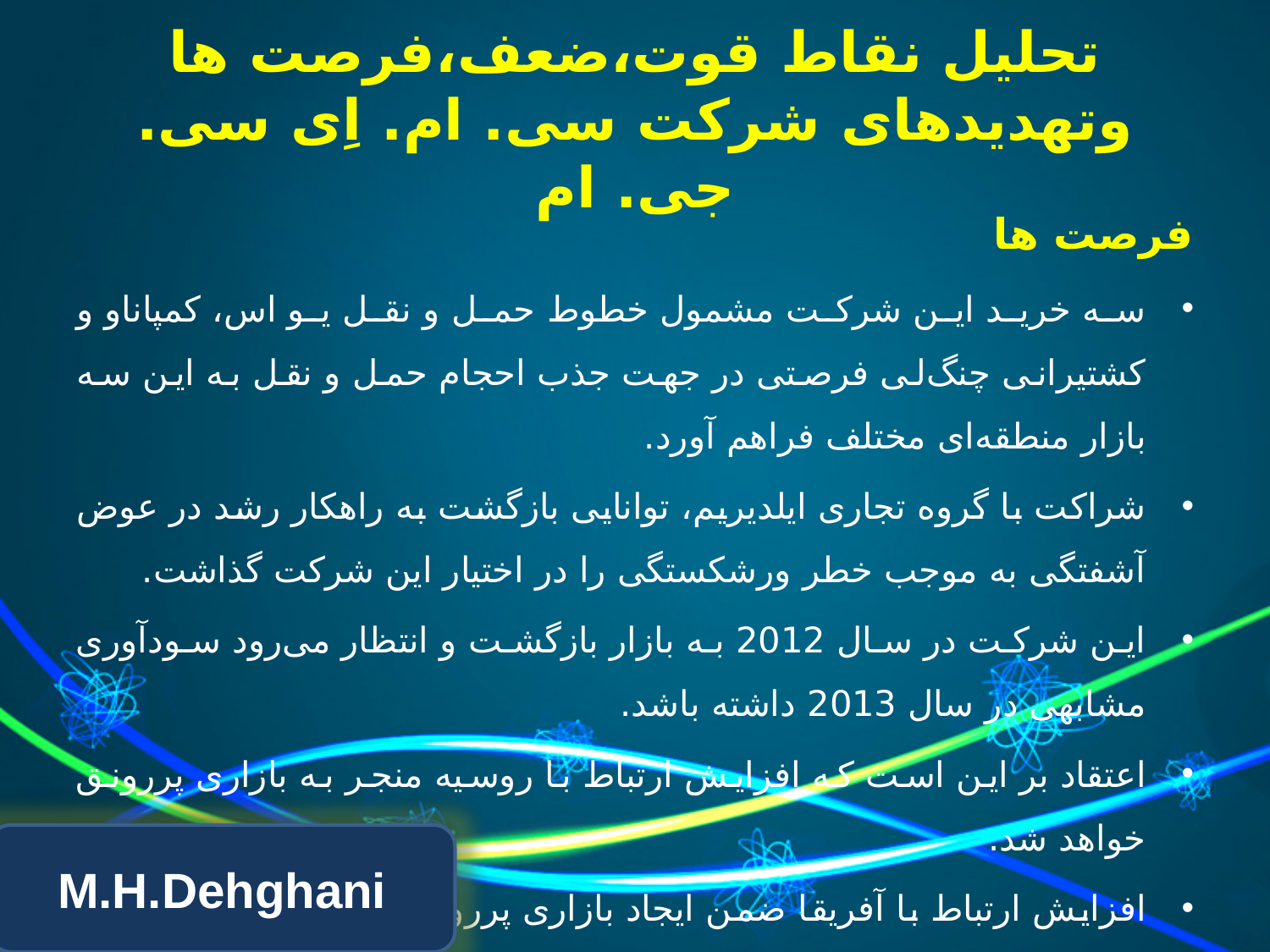

# تحلیل نقاط قوت،ضعف،فرصت ها وتهدیدهای شرکت سی. ام. اِی سی. جی. ام
فرصت ها
سه خرید این شرکت مشمول خطوط حمل و نقل یو اس، کمپاناو و کشتیرانی چنگ‌لی فرصتی در جهت جذب احجام حمل و نقل به این سه بازار منطقه‌ای مختلف فراهم آورد.
شراکت با گروه تجاری ایلدیریم، توانایی بازگشت به راهکار رشد در عوض آشفتگی به موجب خطر ورشکستگی را در اختیار این شرکت گذاشت.
این شرکت در سال 2012 به بازار بازگشت و انتظار می‌رود سودآوری مشابهی در سال 2013 داشته باشد.
اعتقاد بر این است که افزایش ارتباط با روسیه منجر به بازاری پررونق خواهد شد.
افزایش ارتباط با آفریقا ضمن ایجاد بازاری پررونق، خدمات این شرکت و سرمایه‌گذاری در بندر ابیجان، در ساحل عاج را افزایش می‌دهد.

M.H.Dehghani